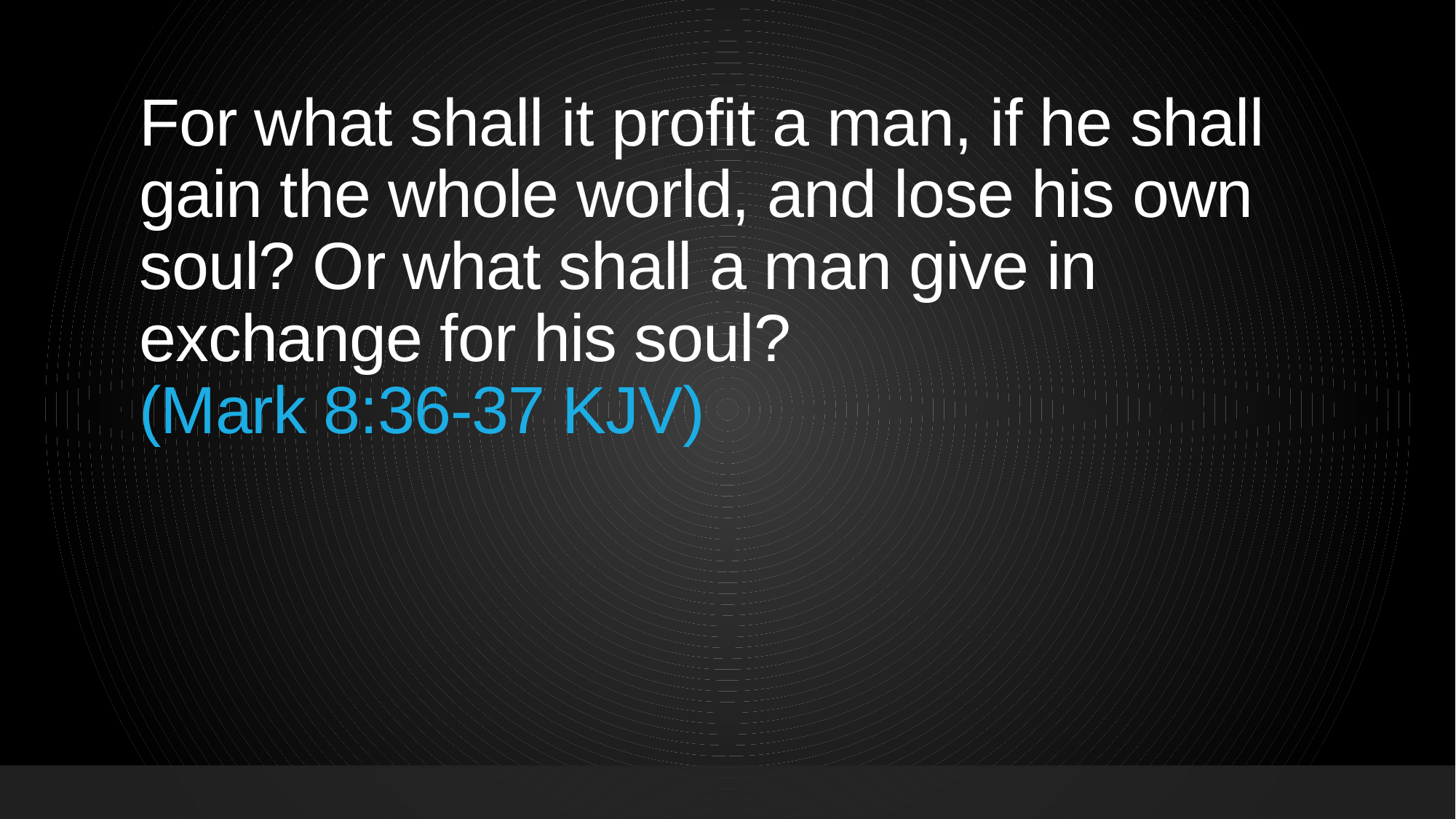

# For what shall it profit a man, if he shall gain the whole world, and lose his own soul? Or what shall a man give in exchange for his soul? (Mark 8:36-37 KJV)